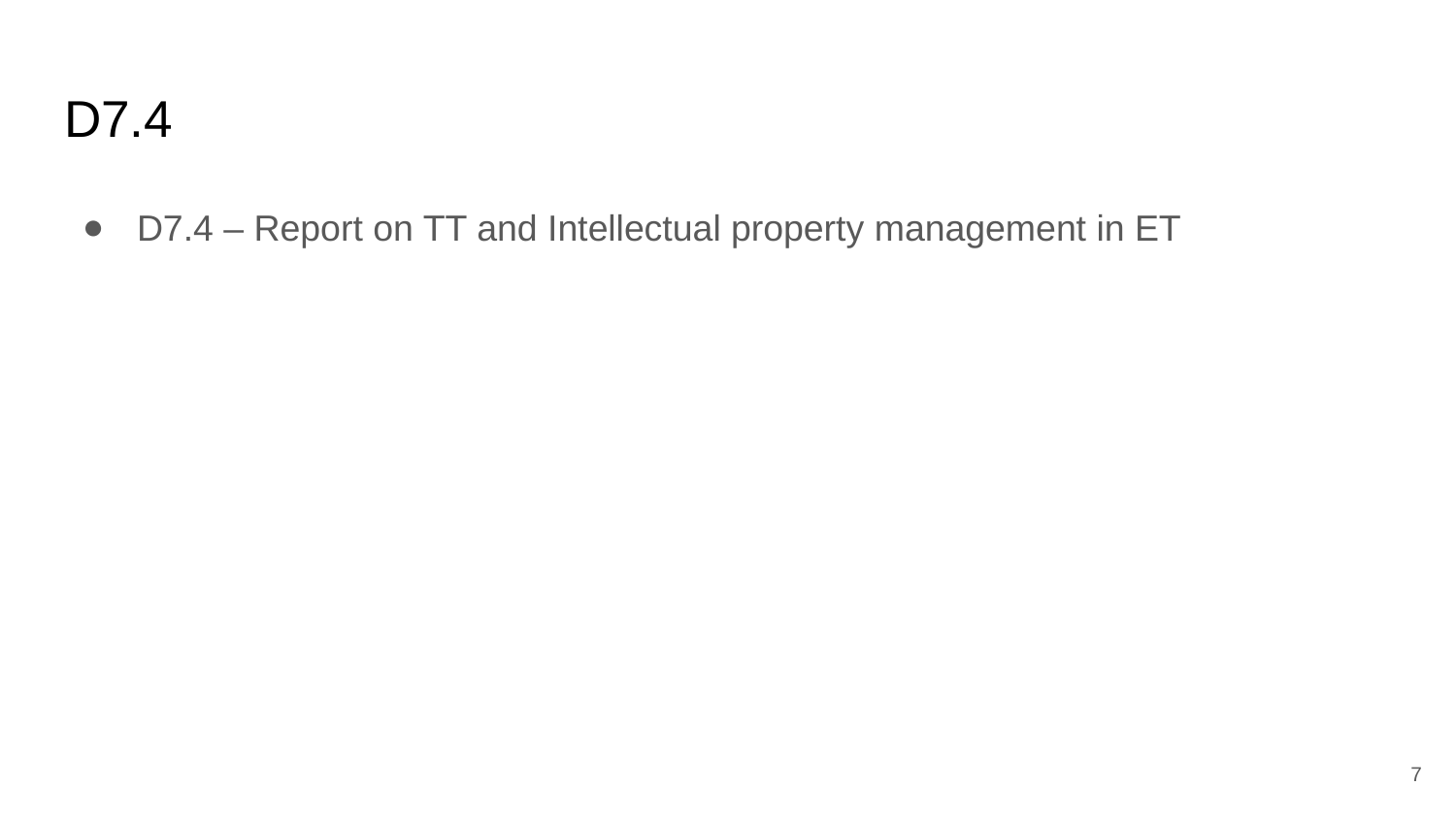

# D7.4
D7.4 – Report on TT and Intellectual property management in ET

7